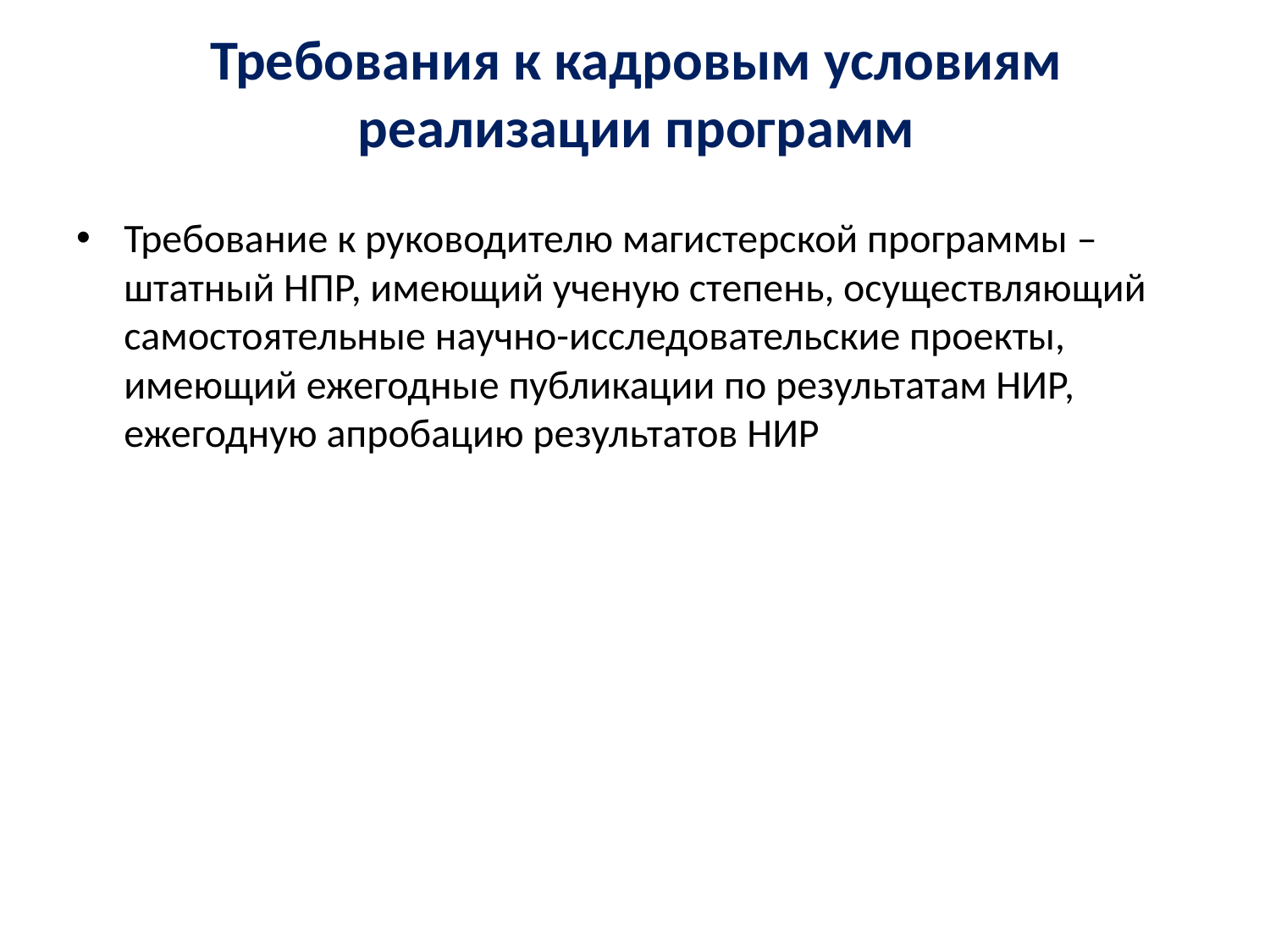

# Требования к кадровым условиям реализации программ
Требование к руководителю магистерской программы – штатный НПР, имеющий ученую степень, осуществляющий самостоятельные научно-исследовательские проекты,  имеющий ежегодные публикации по результатам НИР, ежегодную апробацию результатов НИР